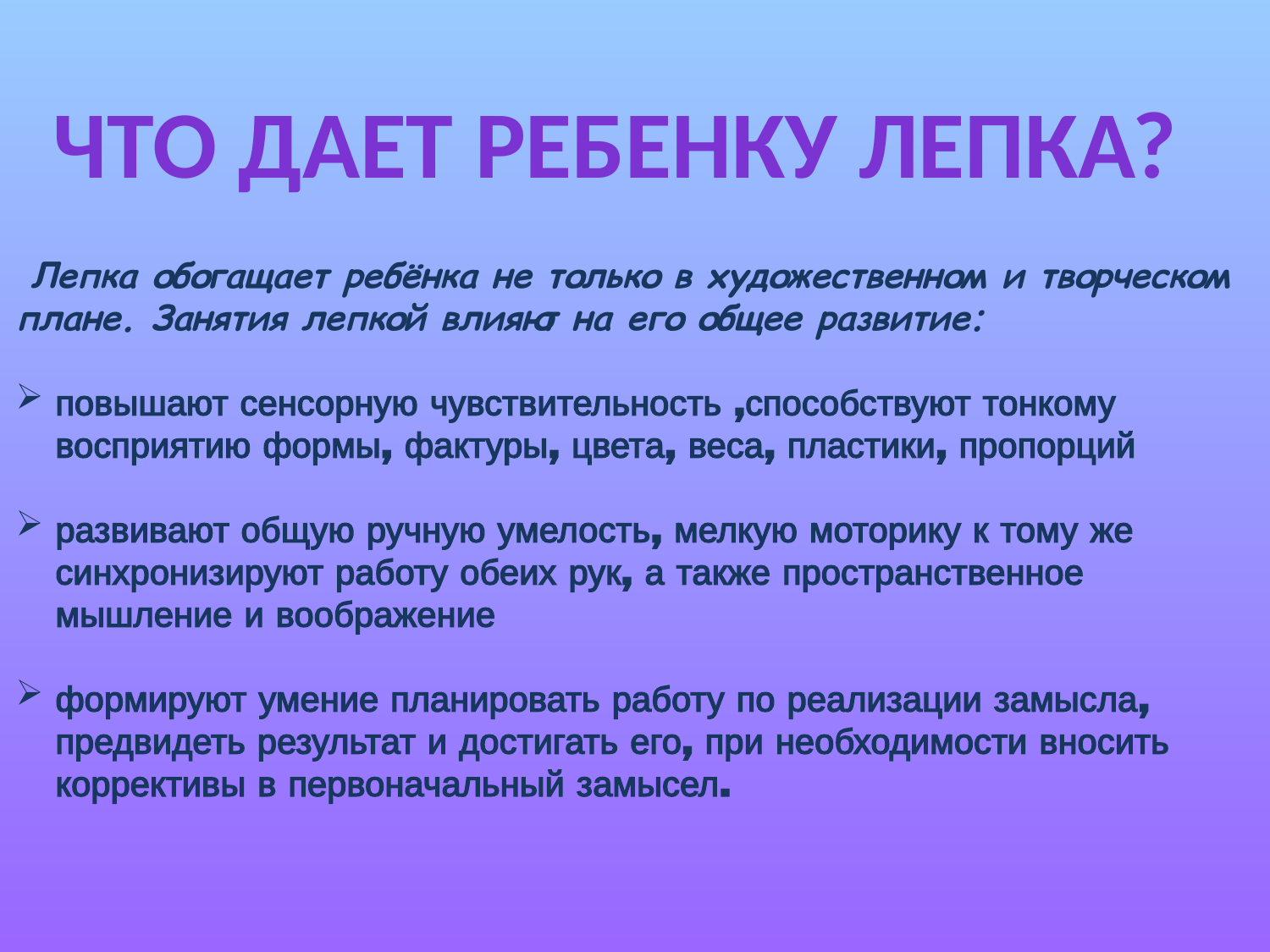

Что дает ребенку лепка?

 Лепка обогащает ребёнка не только в художественном и творческом плане. Занятия лепкой влияют на его общее развитие:

повышают сенсорную чувствительность ,способствуют тонкому восприятию формы, фактуры, цвета, веса, пластики, пропорций

развивают общую ручную умелость, мелкую моторику к тому же синхронизируют работу обеих рук, а также пространственное мышление и воображение

формируют умение планировать работу по реализации замысла, предвидеть результат и достигать его, при необходимости вносить коррективы в первоначальный замысел.